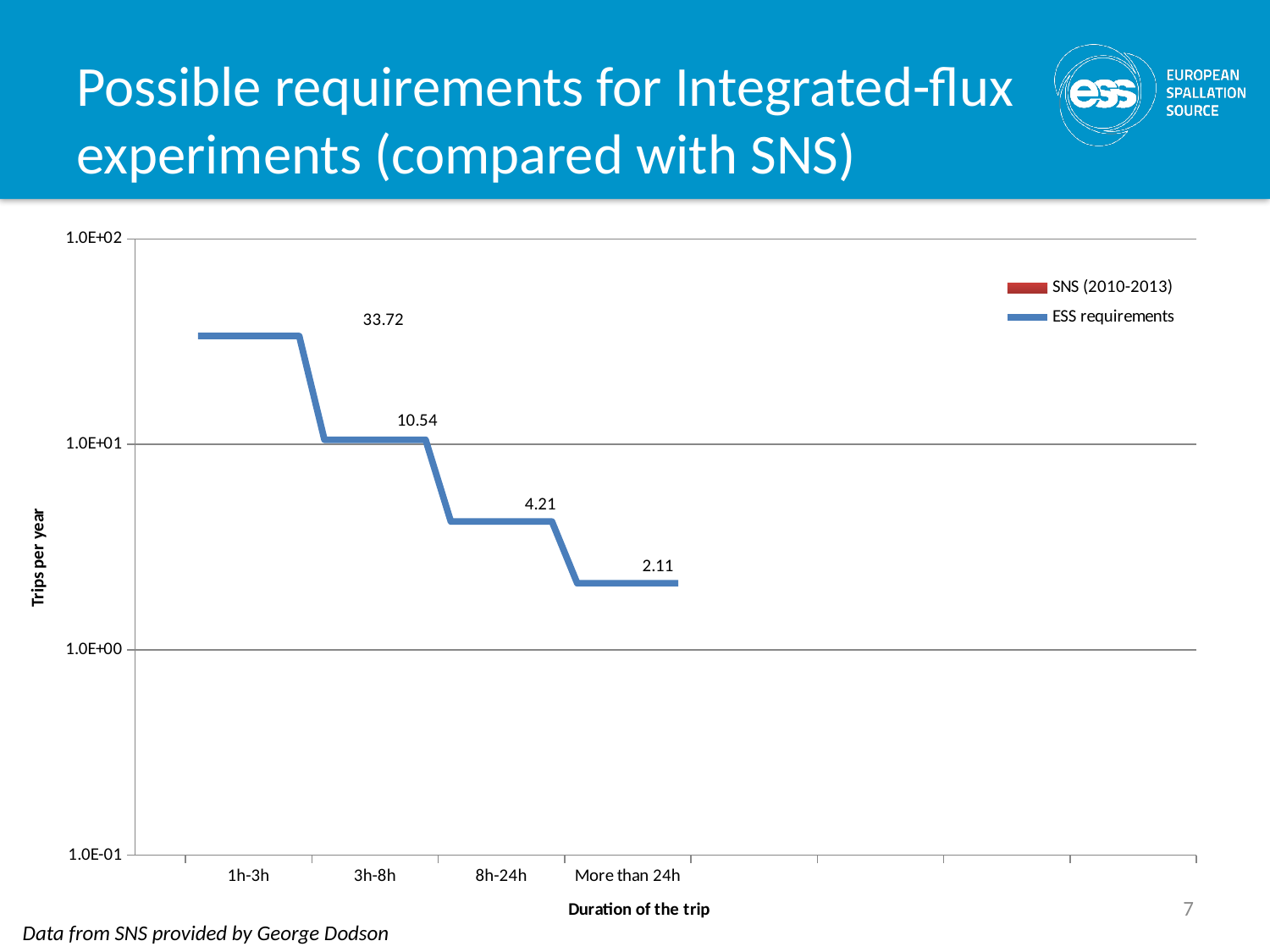

# Possible requirements for Integrated-flux experiments (compared with SNS)

### Chart

| Category | SNS (2010-2013) | ESS requirements |
|---|---|---|
| 1h-3h | 47.30392156862738 | 33.7153650105044 |
| 3h-8h | 49.75490196078432 | 33.7153650105044 |
| 8h-24h | 24.01960784313722 | 10.53605156578263 |
| More than 24h | 8.333333333333332 | 10.53605156578263 |
7
Data from SNS provided by George Dodson